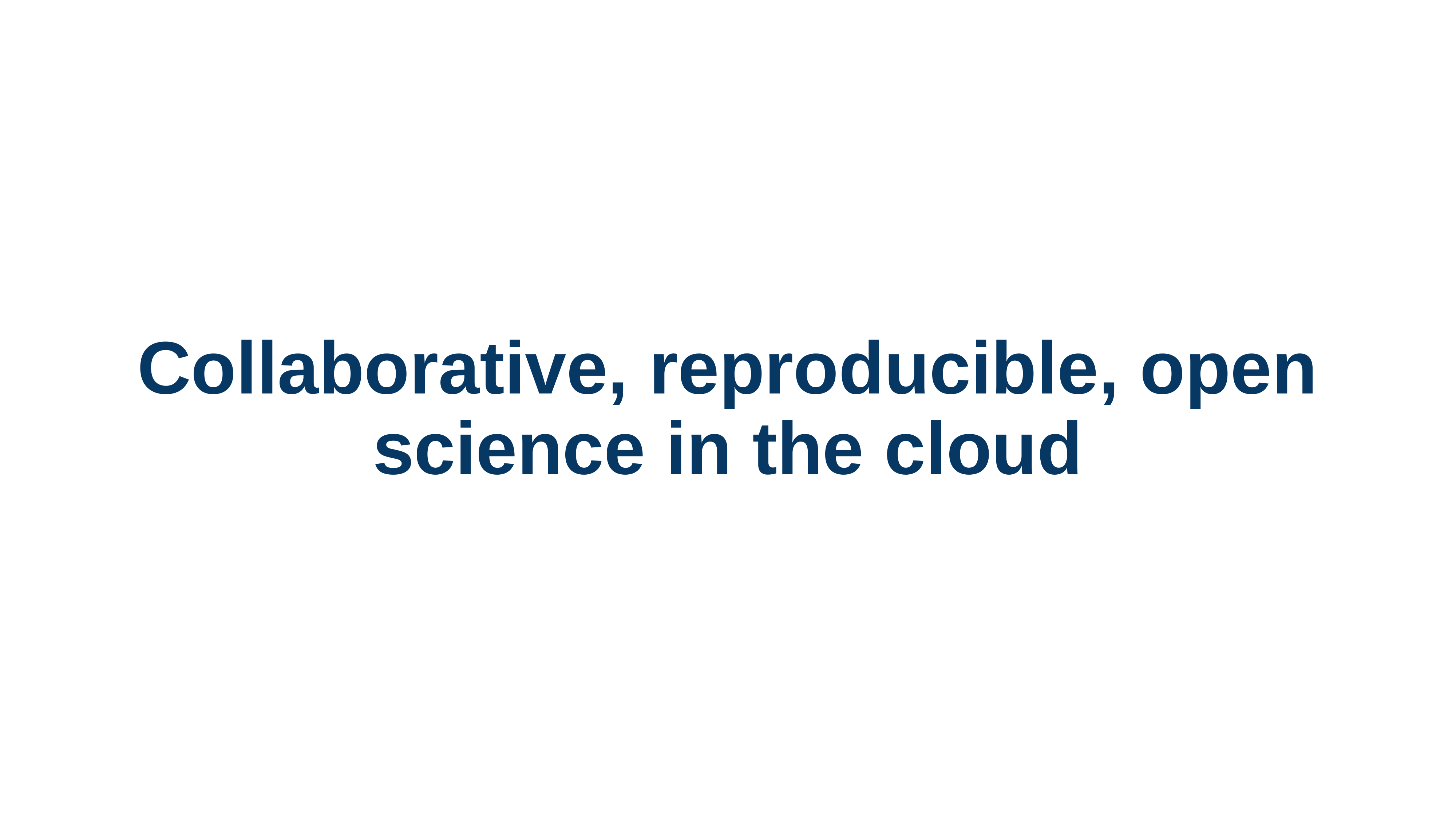

# Collaborative, reproducible, open science in the cloud